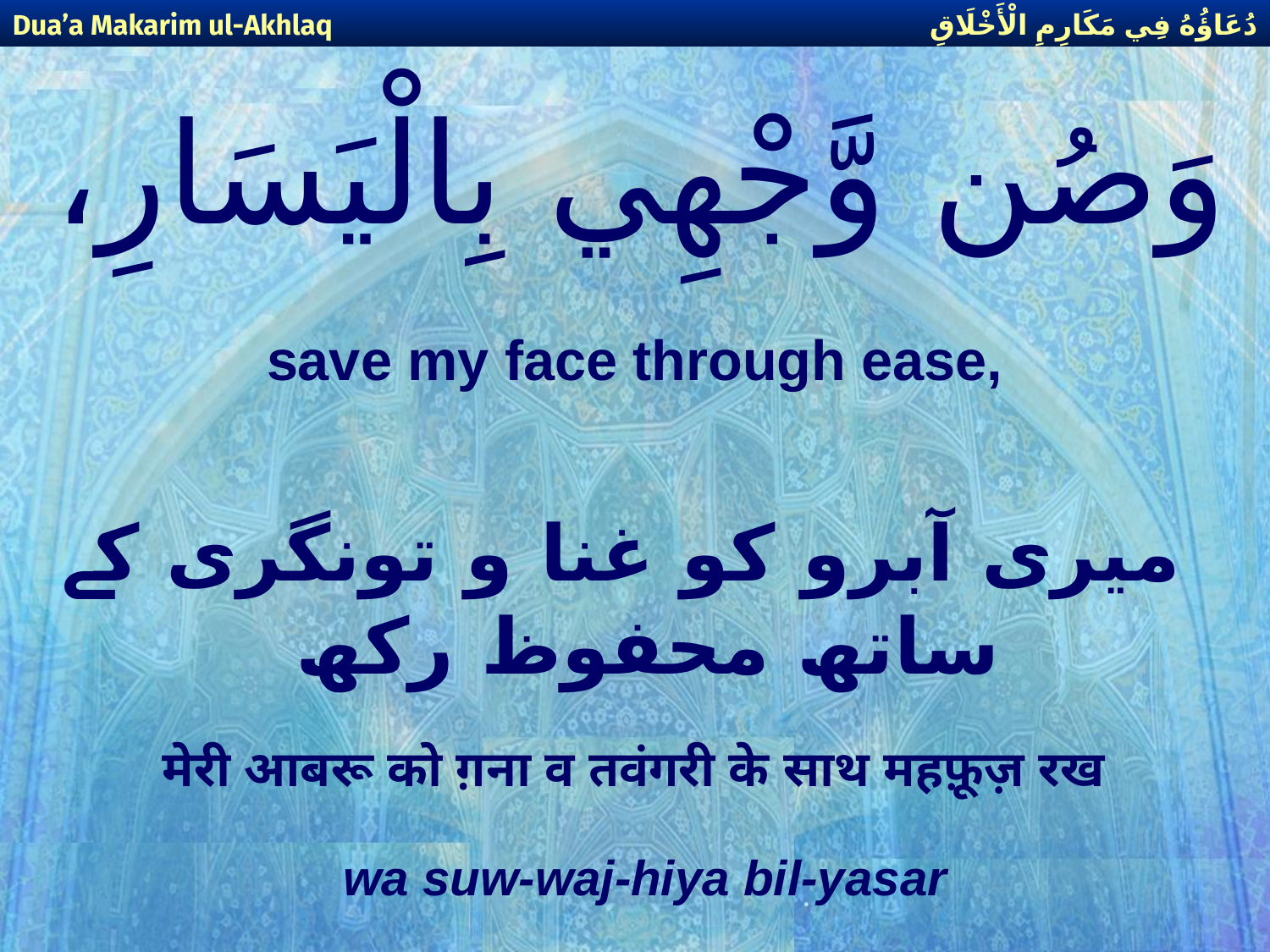

دُعَاؤُهُ فِي مَكَارِمِ الْأَخْلَاقِ
Dua’a Makarim ul-Akhlaq
# وَصُن وَّجْهِي بِالْيَسَارِ،
save my face through ease,
 میری آبرو كو غنا و تونگری كے ساتھ محفوظ ركھ
मेरी आबरू को ग़ना व तवंगरी के साथ महफ़ूज़ रख
wa suw-waj-hiya bil-yasar